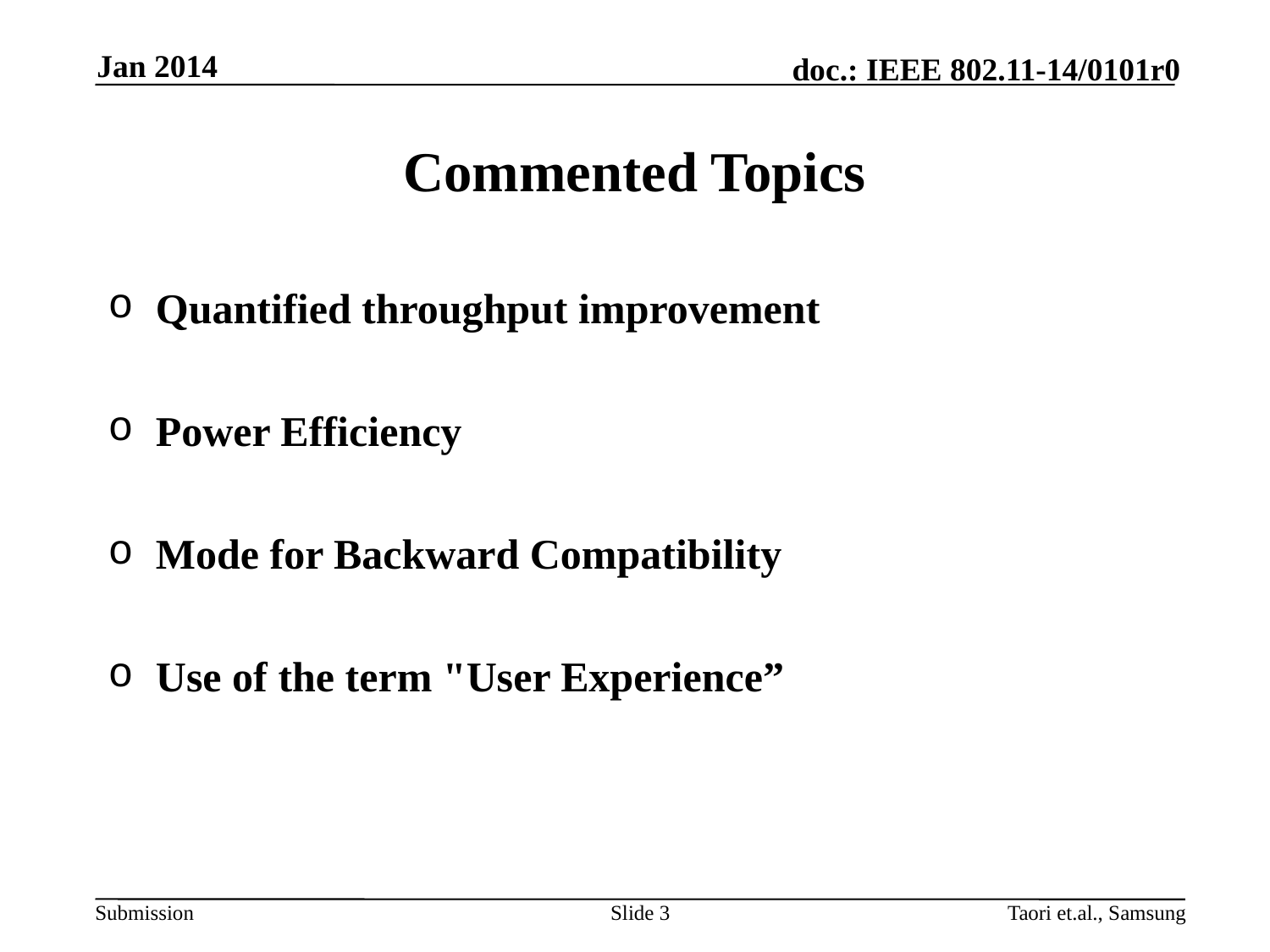

Jan 2014
# Commented Topics
Quantified throughput improvement

Power Efficiency

Mode for Backward Compatibility

Use of the term "User Experience”

Slide 3
Taori et.al., Samsung